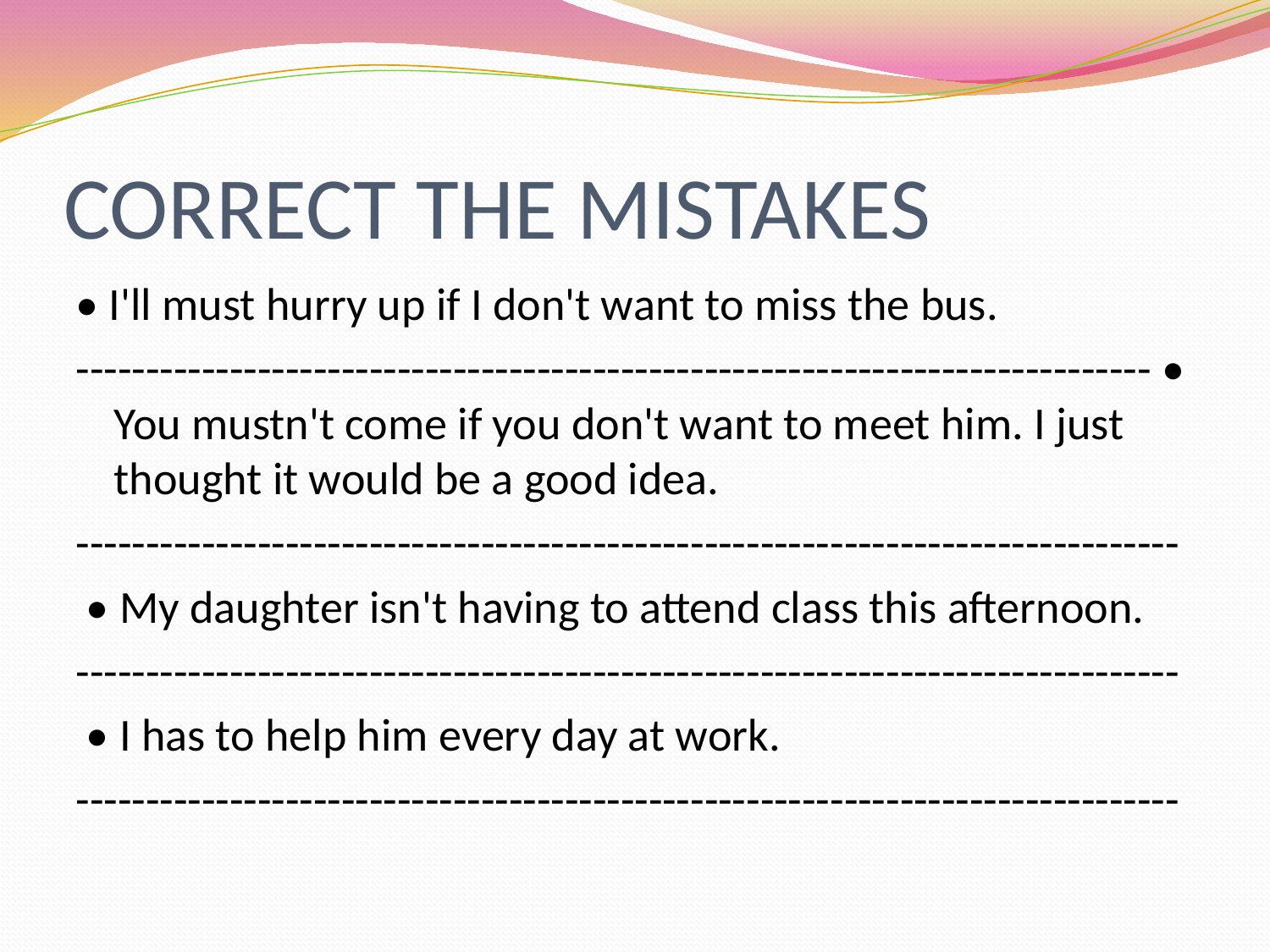

# CORRECT THE MISTAKES
• I'll must hurry up if I don't want to miss the bus.
----------------------------------------------------------------------------- • You mustn't come if you don't want to meet him. I just thought it would be a good idea.
-------------------------------------------------------------------------------
 • My daughter isn't having to attend class this afternoon.
-------------------------------------------------------------------------------
 • I has to help him every day at work.
-------------------------------------------------------------------------------